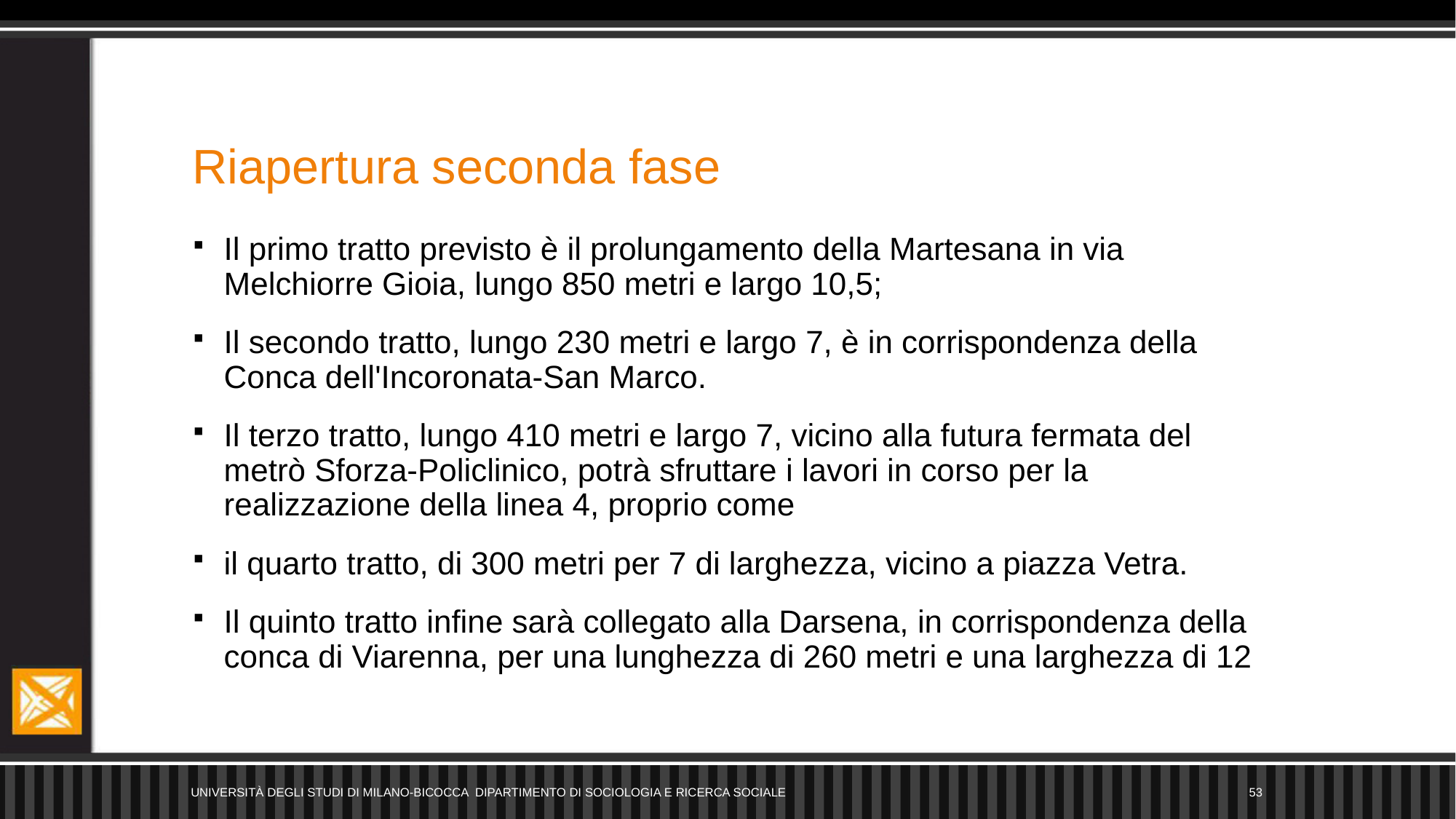

# Riapertura seconda fase
Il primo tratto previsto è il prolungamento della Martesana in via Melchiorre Gioia, lungo 850 metri e largo 10,5;
Il secondo tratto, lungo 230 metri e largo 7, è in corrispondenza della Conca dell'Incoronata-San Marco.
Il terzo tratto, lungo 410 metri e largo 7, vicino alla futura fermata del metrò Sforza-Policlinico, potrà sfruttare i lavori in corso per la realizzazione della linea 4, proprio come
il quarto tratto, di 300 metri per 7 di larghezza, vicino a piazza Vetra.
Il quinto tratto infine sarà collegato alla Darsena, in corrispondenza della conca di Viarenna, per una lunghezza di 260 metri e una larghezza di 12

Università degli Studi di Milano-Bicocca  Dipartimento di Sociologia e Ricerca Sociale
53